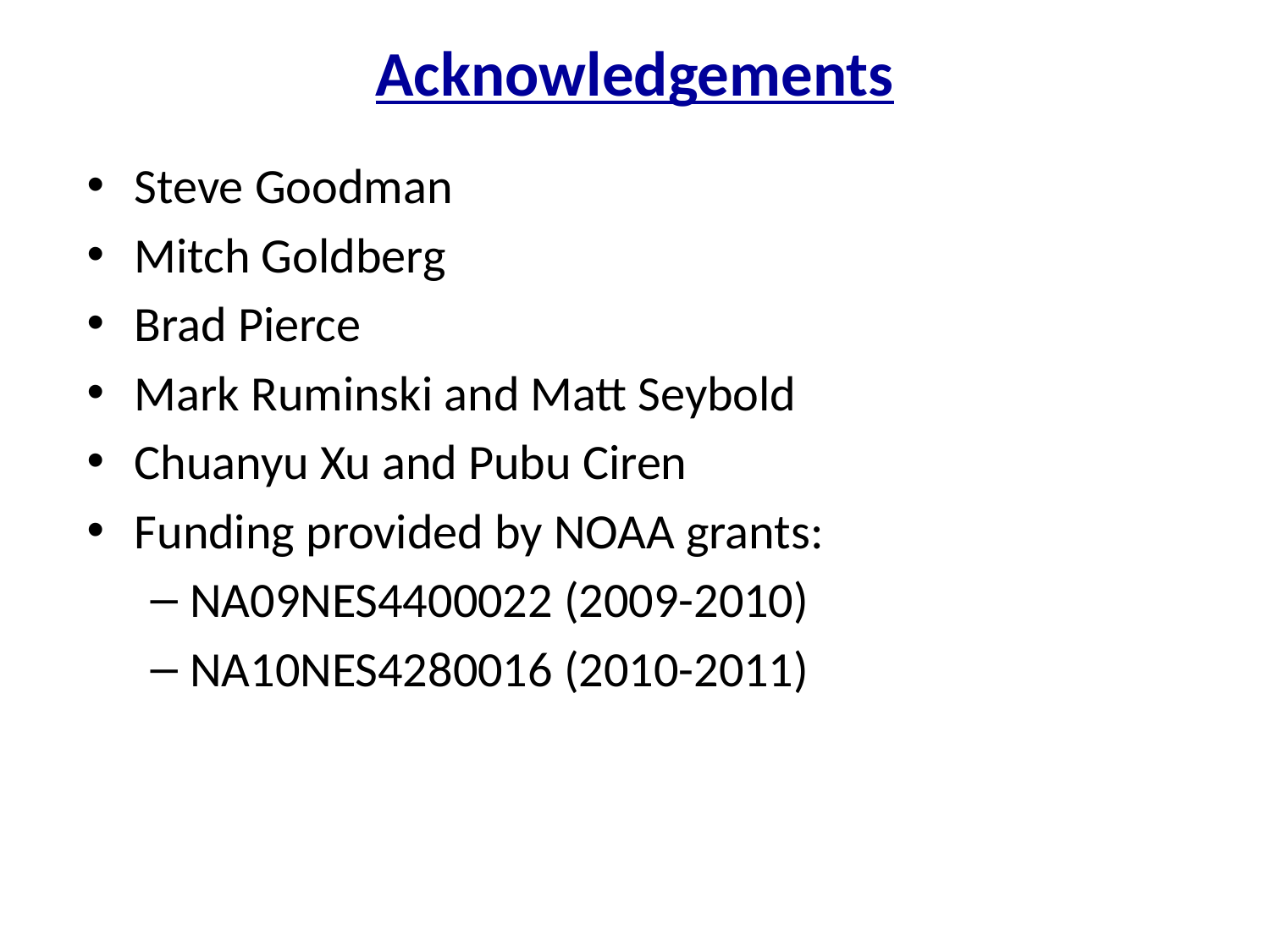

# Acknowledgements
Steve Goodman
Mitch Goldberg
Brad Pierce
Mark Ruminski and Matt Seybold
Chuanyu Xu and Pubu Ciren
Funding provided by NOAA grants:
NA09NES4400022 (2009-2010)
NA10NES4280016 (2010-2011)